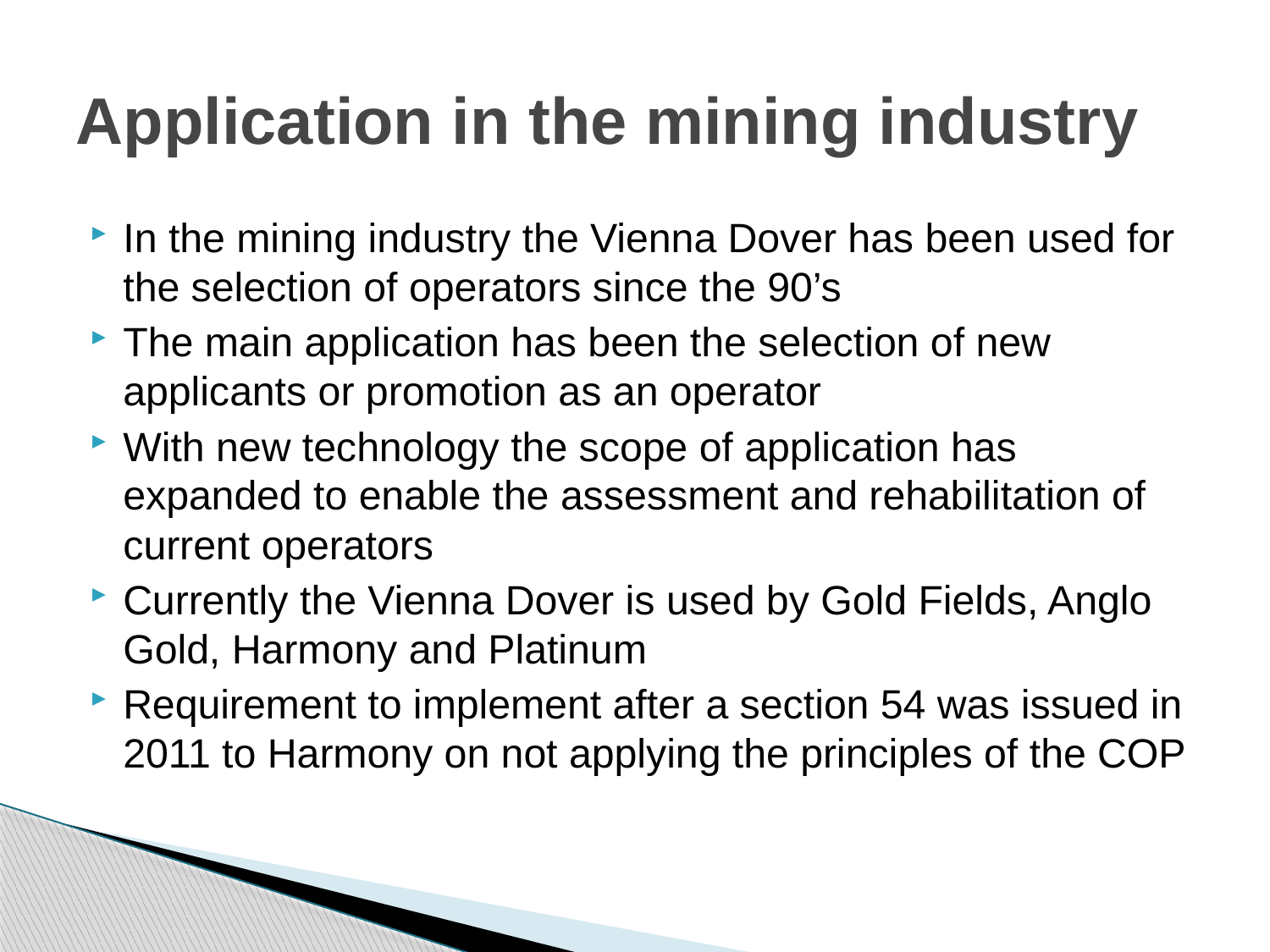

# Application in the mining industry
In the mining industry the Vienna Dover has been used for the selection of operators since the 90’s
The main application has been the selection of new applicants or promotion as an operator
With new technology the scope of application has expanded to enable the assessment and rehabilitation of current operators
Currently the Vienna Dover is used by Gold Fields, Anglo Gold, Harmony and Platinum
Requirement to implement after a section 54 was issued in 2011 to Harmony on not applying the principles of the COP